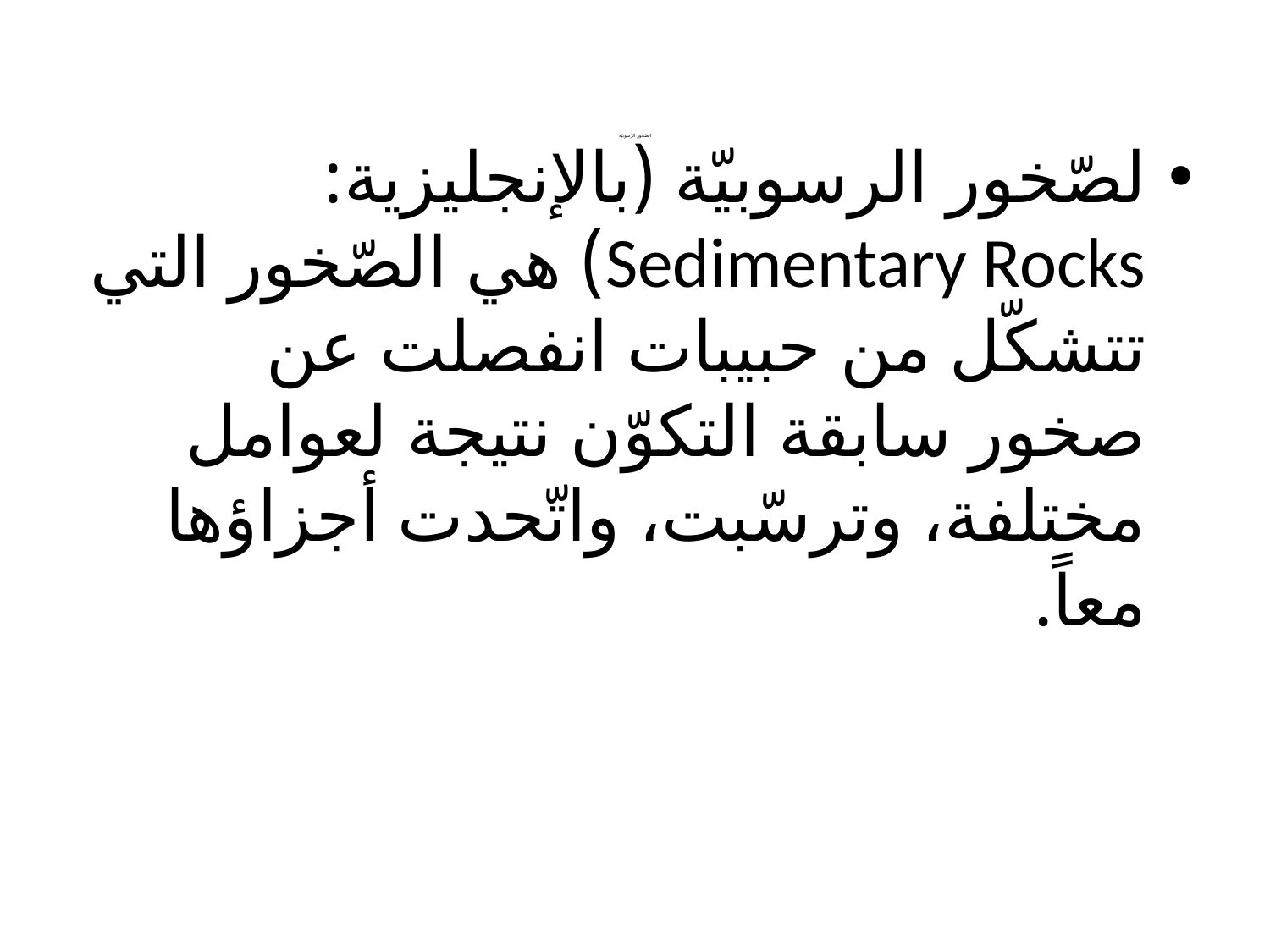

# الصّخور الرّسوبيّة
لصّخور الرسوبيّة (بالإنجليزية: Sedimentary Rocks) هي الصّخور التي تتشكّل من حبيبات انفصلت عن صخور سابقة التكوّن نتيجة لعوامل مختلفة، وترسّبت، واتّحدت أجزاؤها معاً.